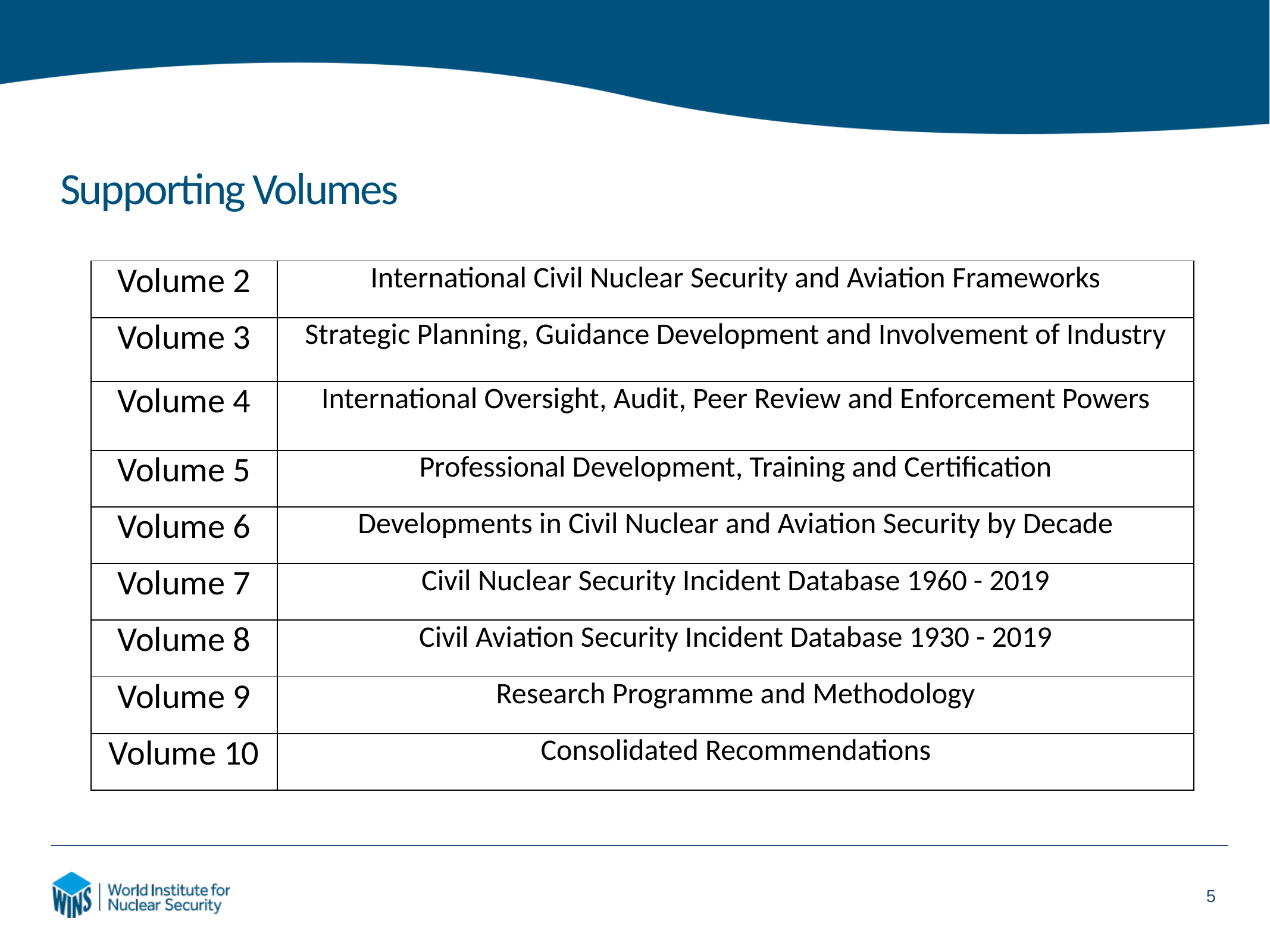

# Supporting Volumes
| Volume 2 | International Civil Nuclear Security and Aviation Frameworks |
| --- | --- |
| Volume 3 | Strategic Planning, Guidance Development and Involvement of Industry |
| Volume 4 | International Oversight, Audit, Peer Review and Enforcement Powers |
| Volume 5 | Professional Development, Training and Certification |
| Volume 6 | Developments in Civil Nuclear and Aviation Security by Decade |
| Volume 7 | Civil Nuclear Security Incident Database 1960 - 2019 |
| Volume 8 | Civil Aviation Security Incident Database 1930 - 2019 |
| Volume 9 | Research Programme and Methodology |
| Volume 10 | Consolidated Recommendations |
5